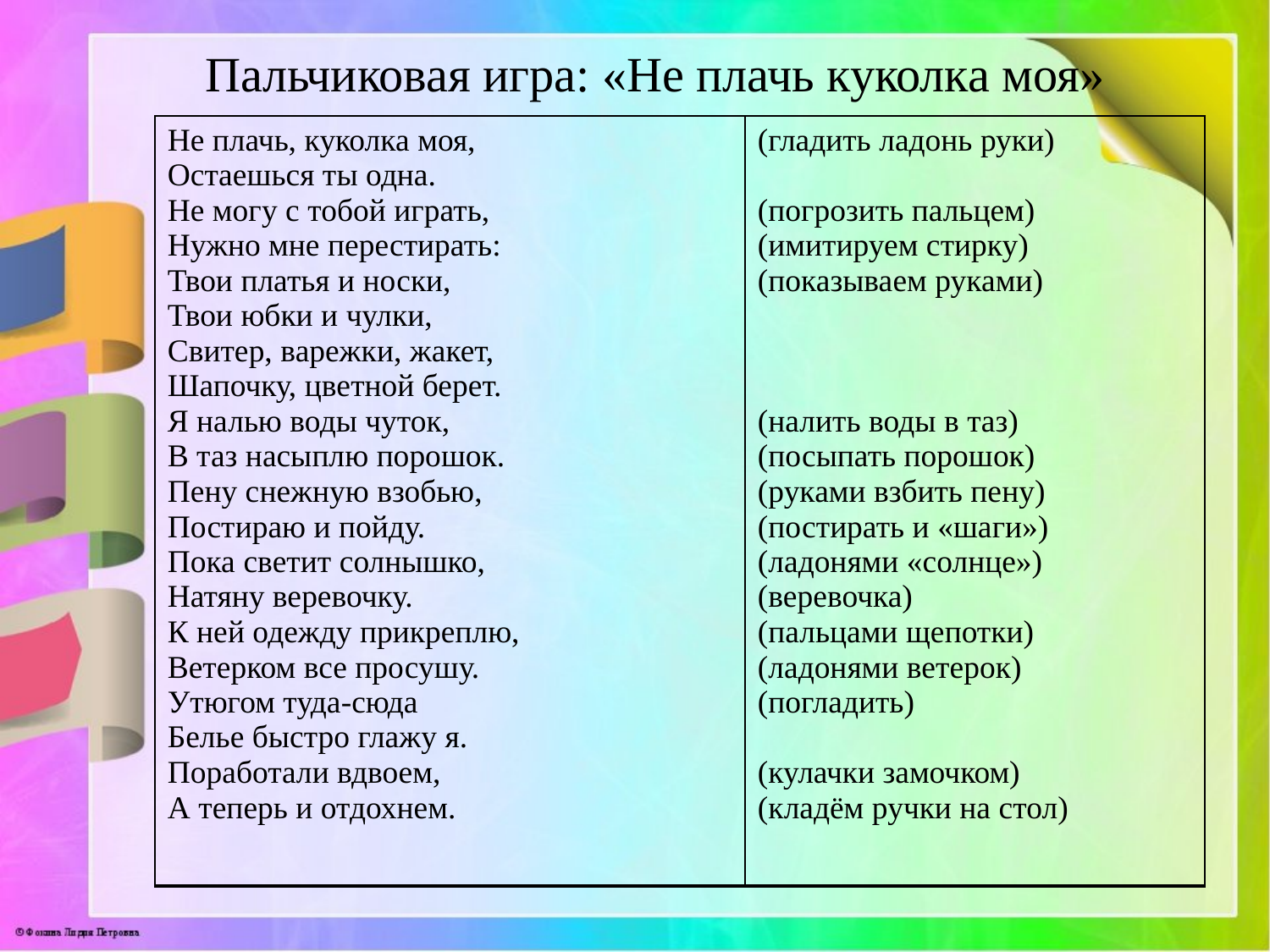

Пальчиковая игра: «Не плачь куколка моя»
| Не плачь, куколка моя, Остаешься ты одна. Не могу с тобой играть, Нужно мне перестирать: Твои платья и носки, Твои юбки и чулки, Свитер, варежки, жакет, Шапочку, цветной берет. Я налью воды чуток, В таз насыплю порошок. Пену снежную взобью, Постираю и пойду. Пока светит солнышко, Натяну веревочку. К ней одежду прикреплю, Ветерком все просушу. Утюгом туда-сюда Белье быстро глажу я. Поработали вдвоем, А теперь и отдохнем. | (гладить ладонь руки) (погрозить пальцем) (имитируем стирку) (показываем руками) (налить воды в таз) (посыпать порошок) (руками взбить пену) (постирать и «шаги») (ладонями «солнце») (веревочка) (пальцами щепотки) (ладонями ветерок) (погладить) (кулачки замочком) (кладём ручки на стол) |
| --- | --- |